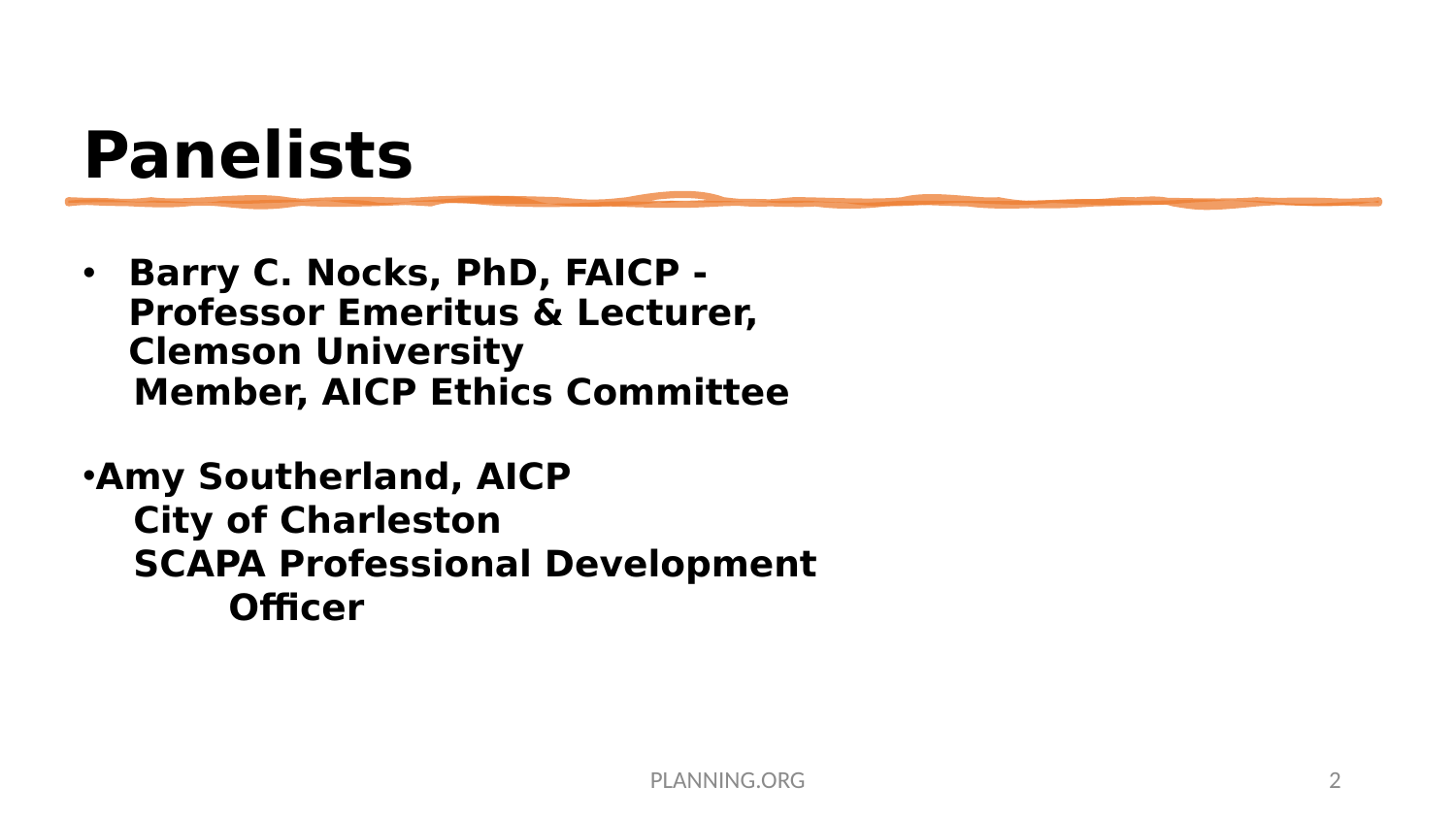

# Panelists

Barry C. Nocks, PhD, FAICP - Professor Emeritus & Lecturer, Clemson University
    Member, AICP Ethics Committee
Amy Southerland, AICP
    City of Charleston
    SCAPA Professional Development 	Officer

PLANNING.ORG
2